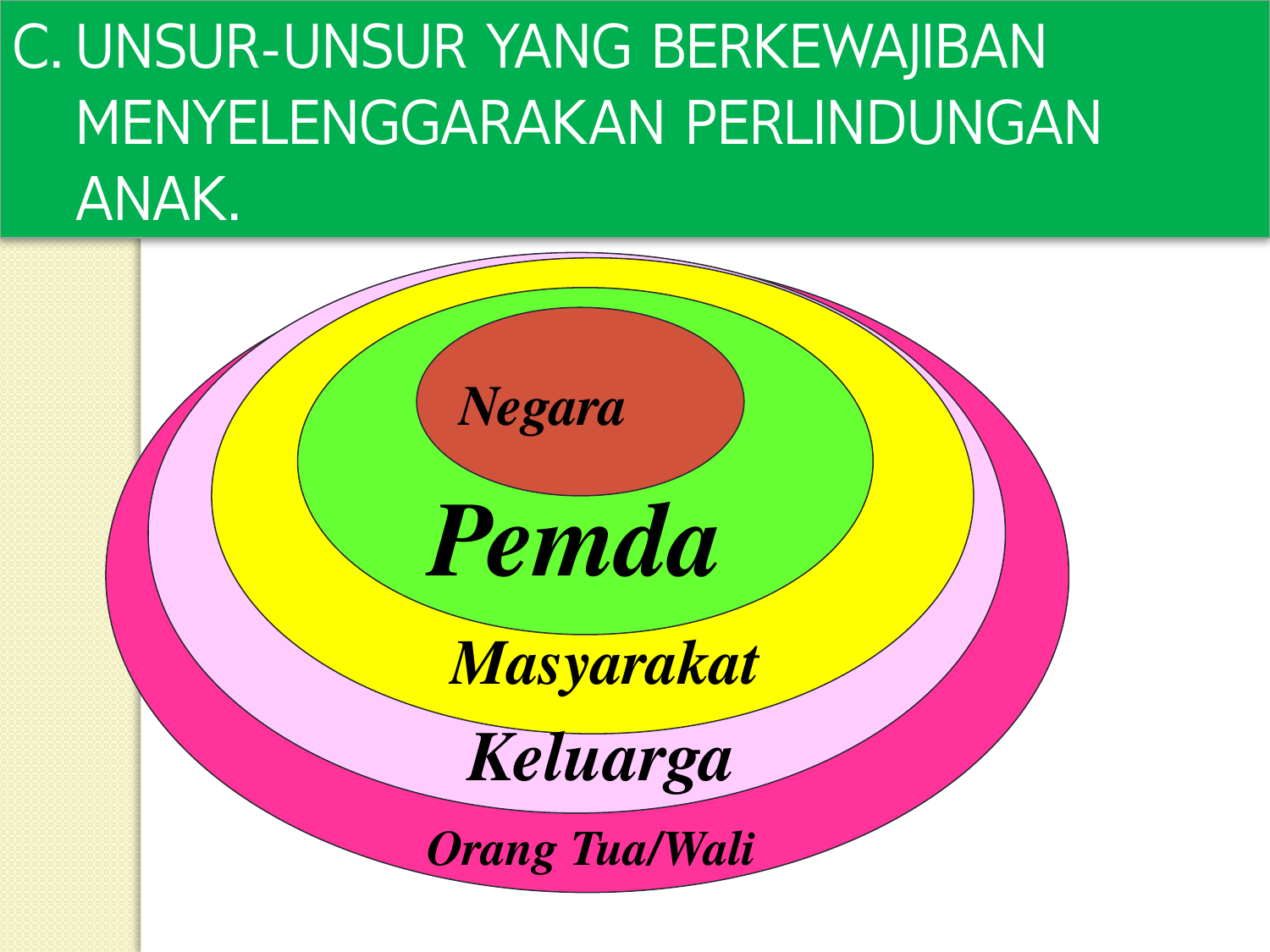

UNSUR-UNSUR YANG BERKEWAJIBAN MENYELENGGARAKAN PERLINDUNGAN  ANAK.

Negara
Pemda
Masyarakat
Keluarga

Orang Tua/Wali